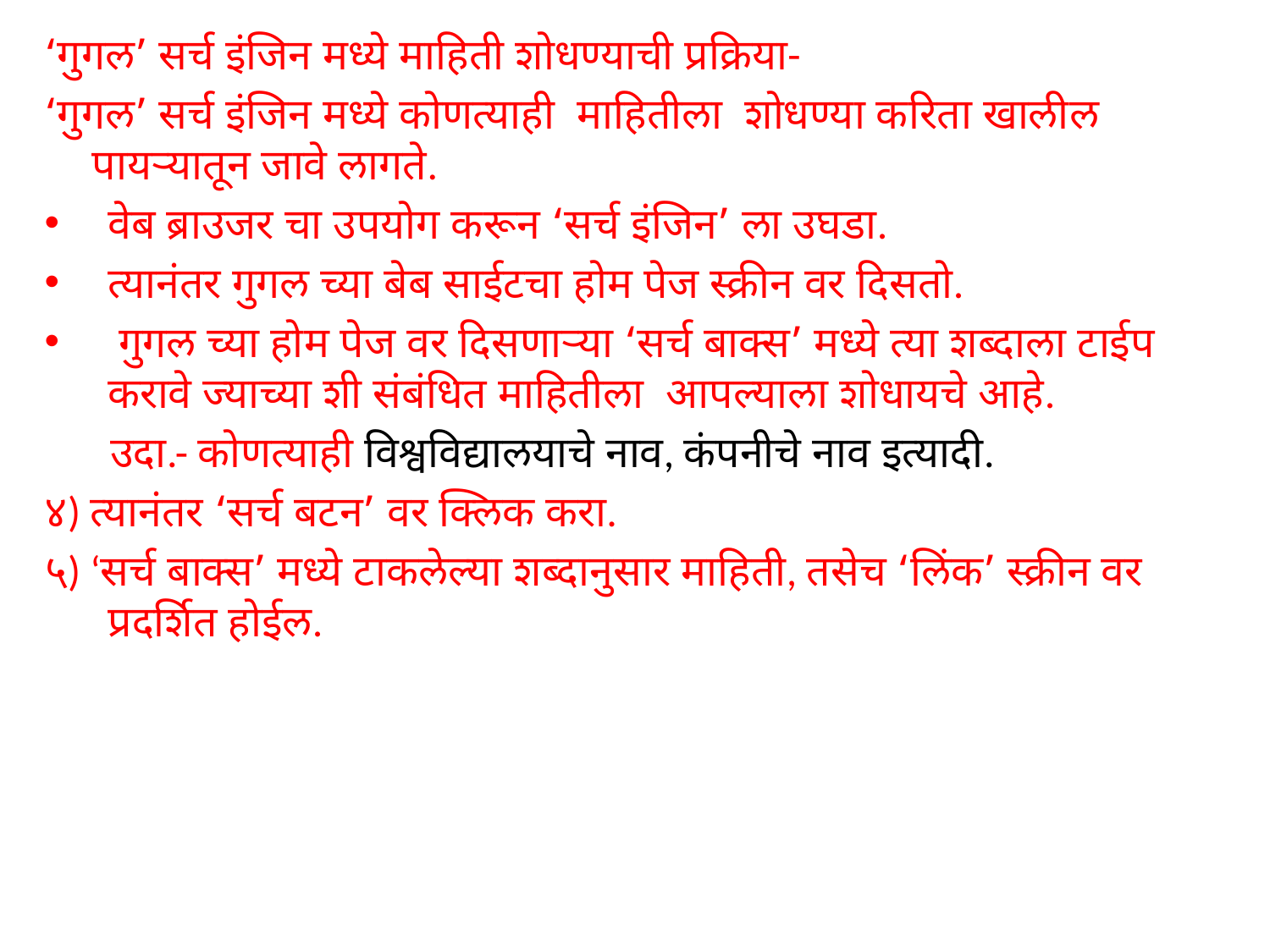

‘गुगल’ सर्च इंजिन मध्ये माहिती शोधण्याची प्रक्रिया-
‘गुगल’ सर्च इंजिन मध्ये कोणत्याही  माहितीला  शोधण्या करिता खालील पायऱ्यातून जावे लागते.
वेब ब्राउजर चा उपयोग करून ‘सर्च इंजिन’ ला उघडा.
त्यानंतर गुगल च्या बेब साईटचा होम पेज स्क्रीन वर दिसतो.
 गुगल च्या होम पेज वर दिसणाऱ्या ‘सर्च बाक्स’ मध्ये त्या शब्दाला टाईप करावे ज्याच्या शी संबंधित माहितीला  आपल्याला शोधायचे आहे.
      उदा.- कोणत्याही विश्वविद्यालयाचे नाव, कंपनीचे नाव इत्यादी.
४) त्यानंतर ‘सर्च बटन’ वर क्लिक करा.
५) ‘सर्च बाक्स’ मध्ये टाकलेल्या शब्दानुसार माहिती, तसेच ‘लिंक’ स्क्रीन वर प्रदर्शित होईल.